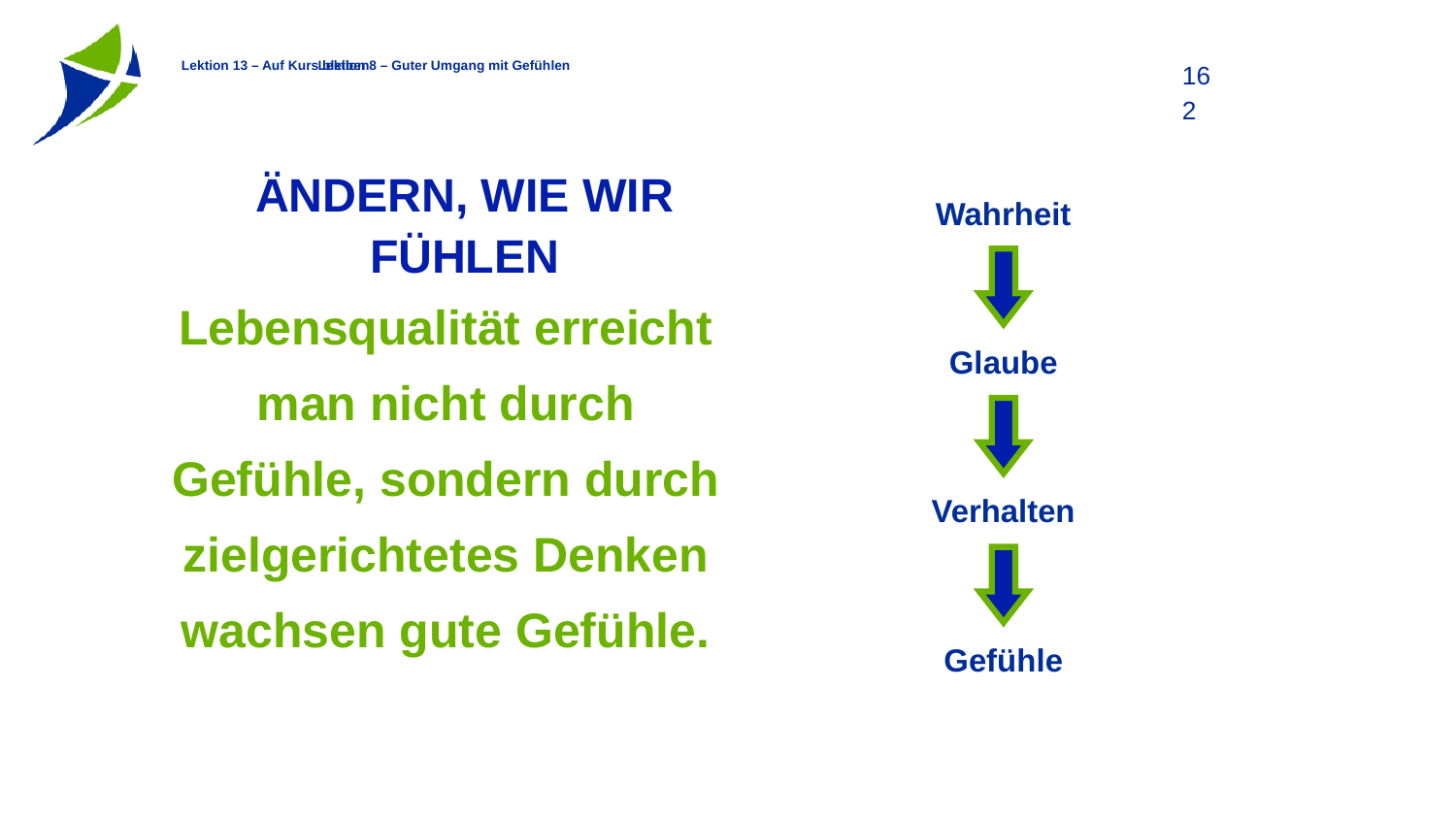

162
Lektion 8 – Guter Umgang mit Gefühlen
# ändern, wie wir fühlen
Wahrheit
Glaube
Verhalten
Gefühle

Lebensqualität erreicht man nicht durch Gefühle, sondern durch zielgerichtetes Denken wachsen gute Gefühle.